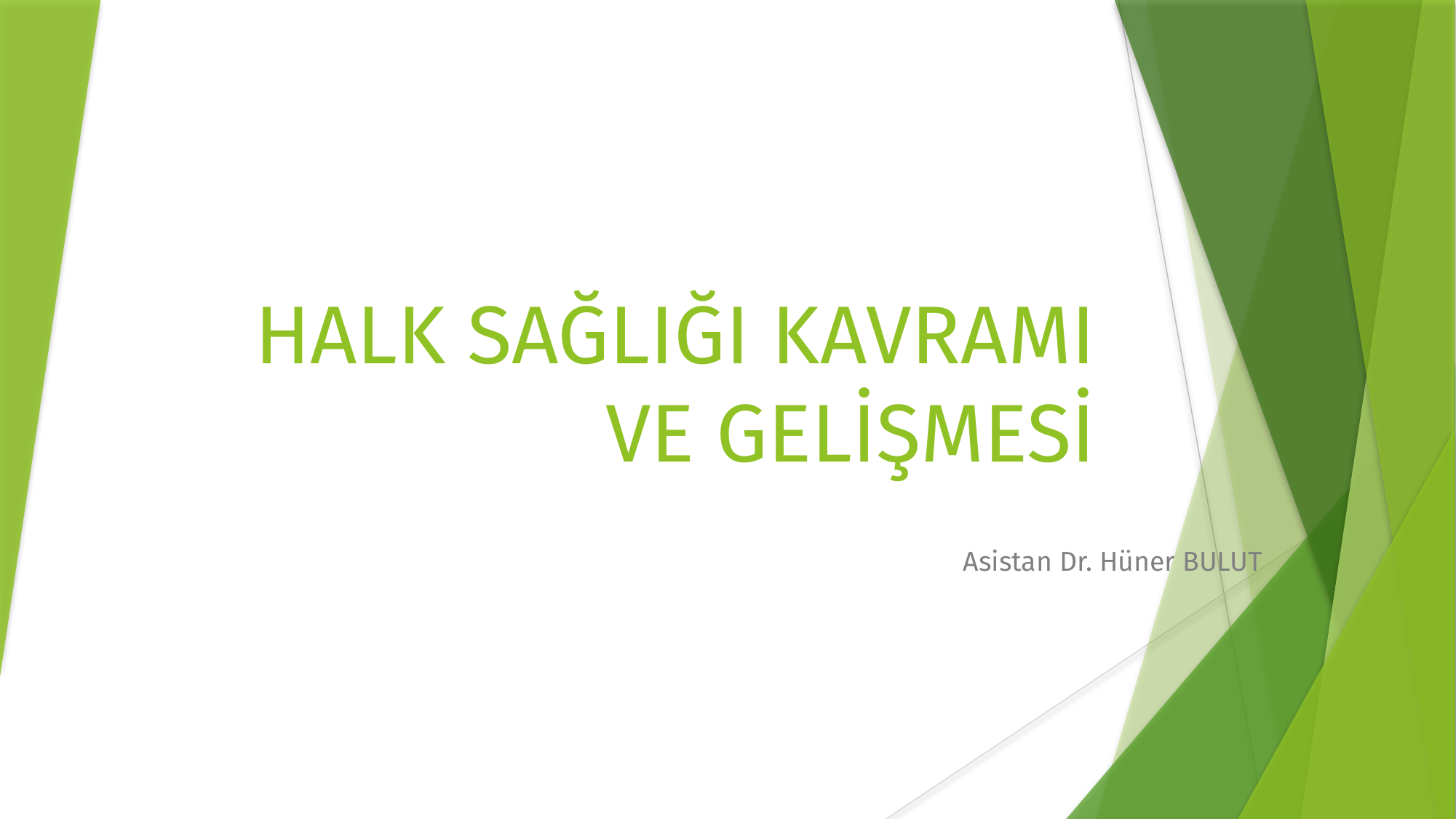

# HALK SAĞLIĞI KAVRAMI VE GELİŞMESİ

						Asistan Dr. Hüner BULUT